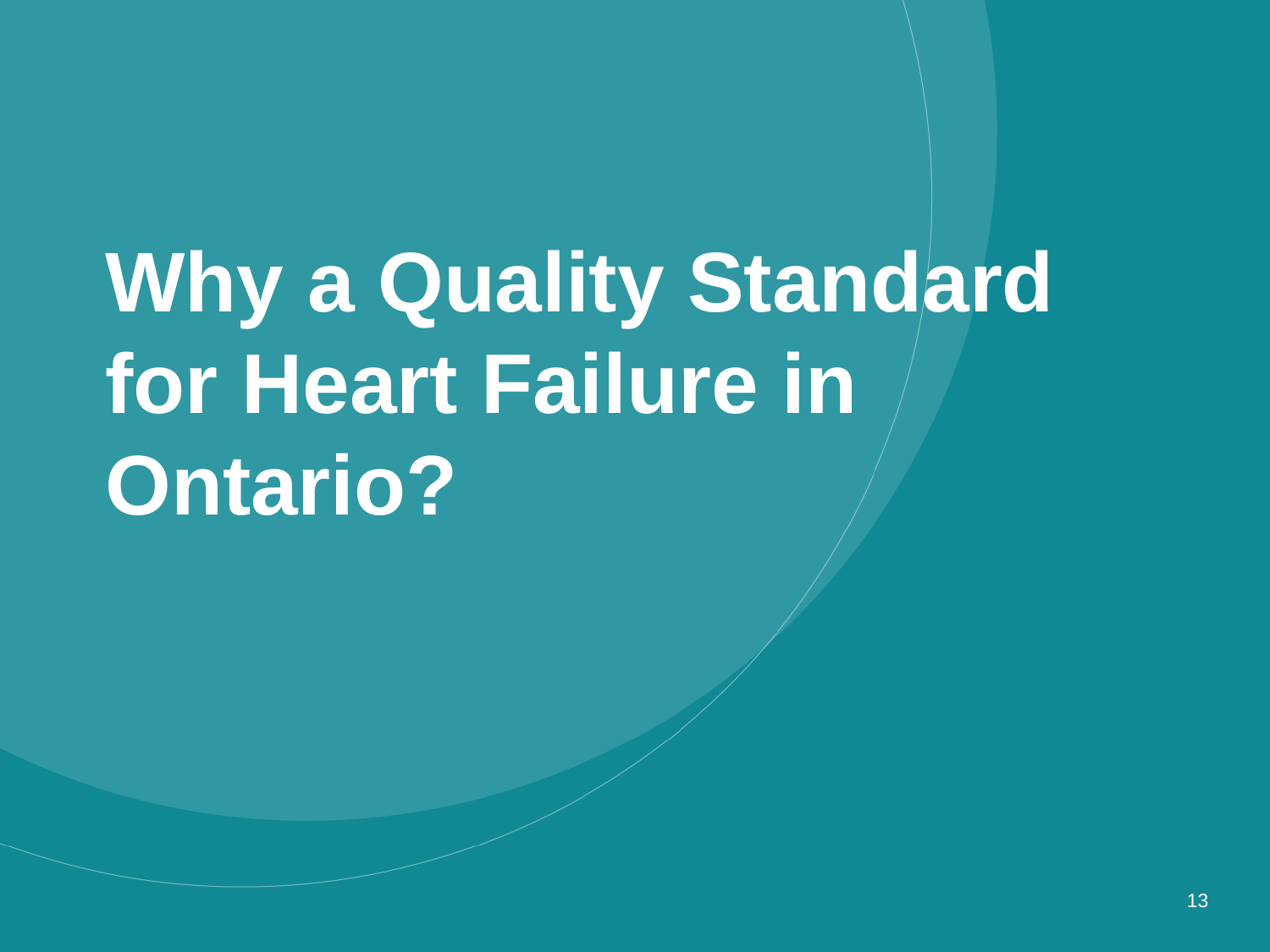

# Why a Quality Standard for Heart Failure in Ontario?